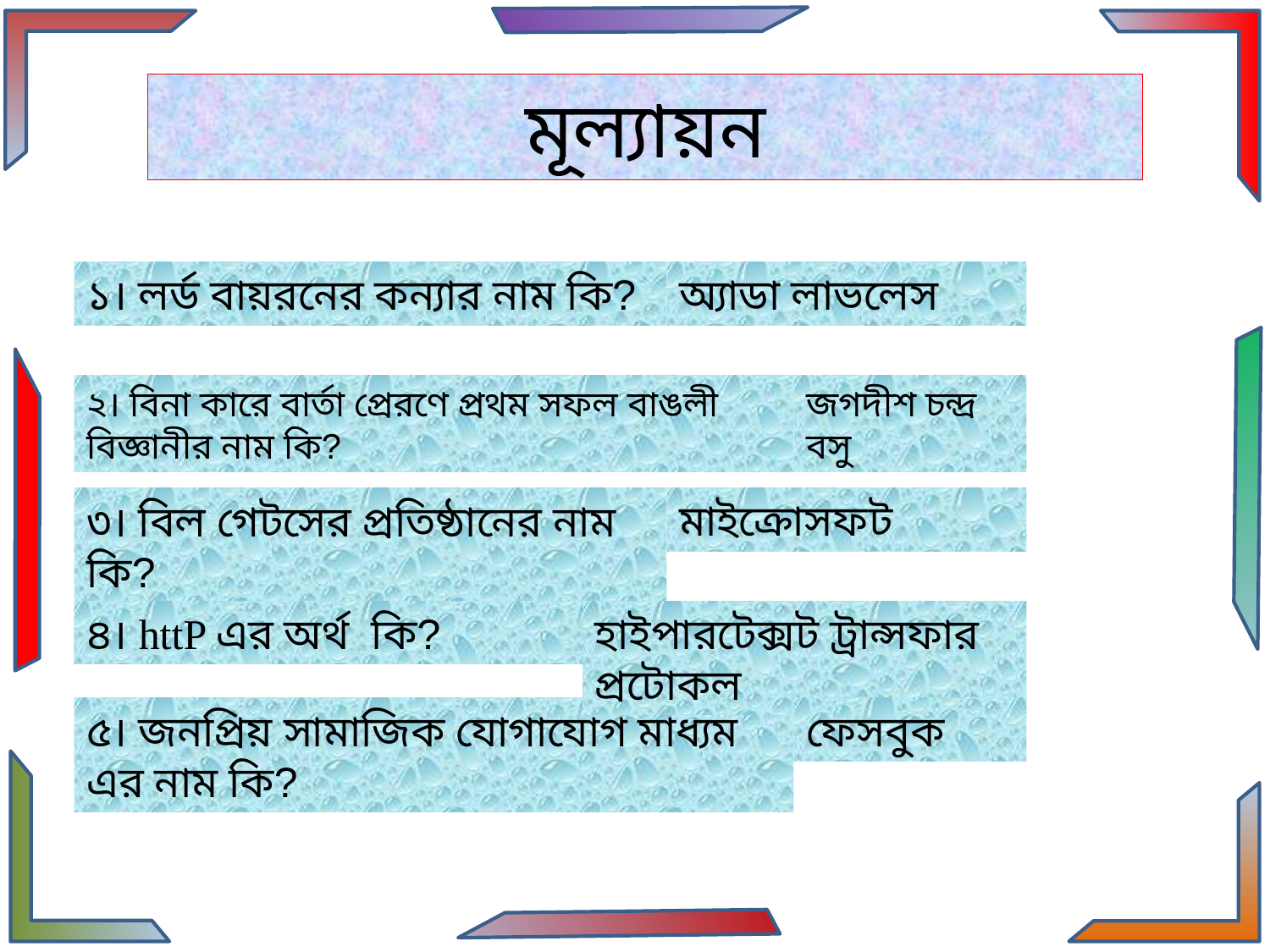

মূল্যায়ন
অ্যাডা লাভলেস
১। লর্ড বায়রনের কন্যার নাম কি?
২। বিনা কারে বার্তা প্রেরণে প্রথম সফল বাঙলী বিজ্ঞানীর নাম কি?
জগদীশ চন্দ্র বসু
মাইক্রোসফট
৩। বিল গেটসের প্রতিষ্ঠানের নাম কি?
হাইপারটেক্সট ট্রান্সফার প্রটোকল
৪। httP এর অর্থ  কি?
ফেসবুক
৫। জনপ্রিয় সামাজিক যোগাযোগ মাধ্যম এর নাম কি?